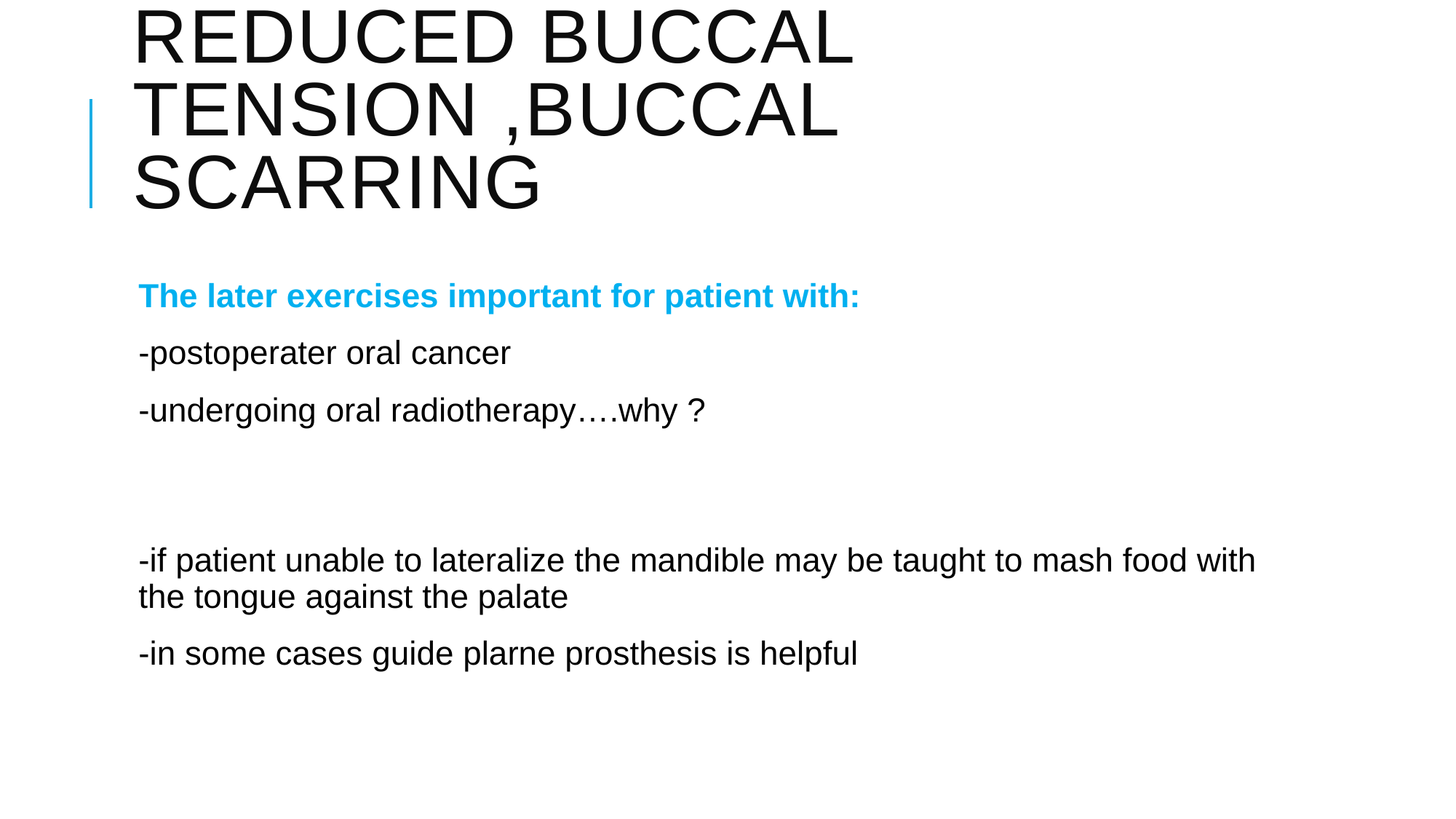

# Reduced buccal tension ,buccal scarring
The later exercises important for patient with:
-postoperater oral cancer
-undergoing oral radiotherapy….why ?

-if patient unable to lateralize the mandible may be taught to mash food with the tongue against the palate
-in some cases guide plarne prosthesis is helpful